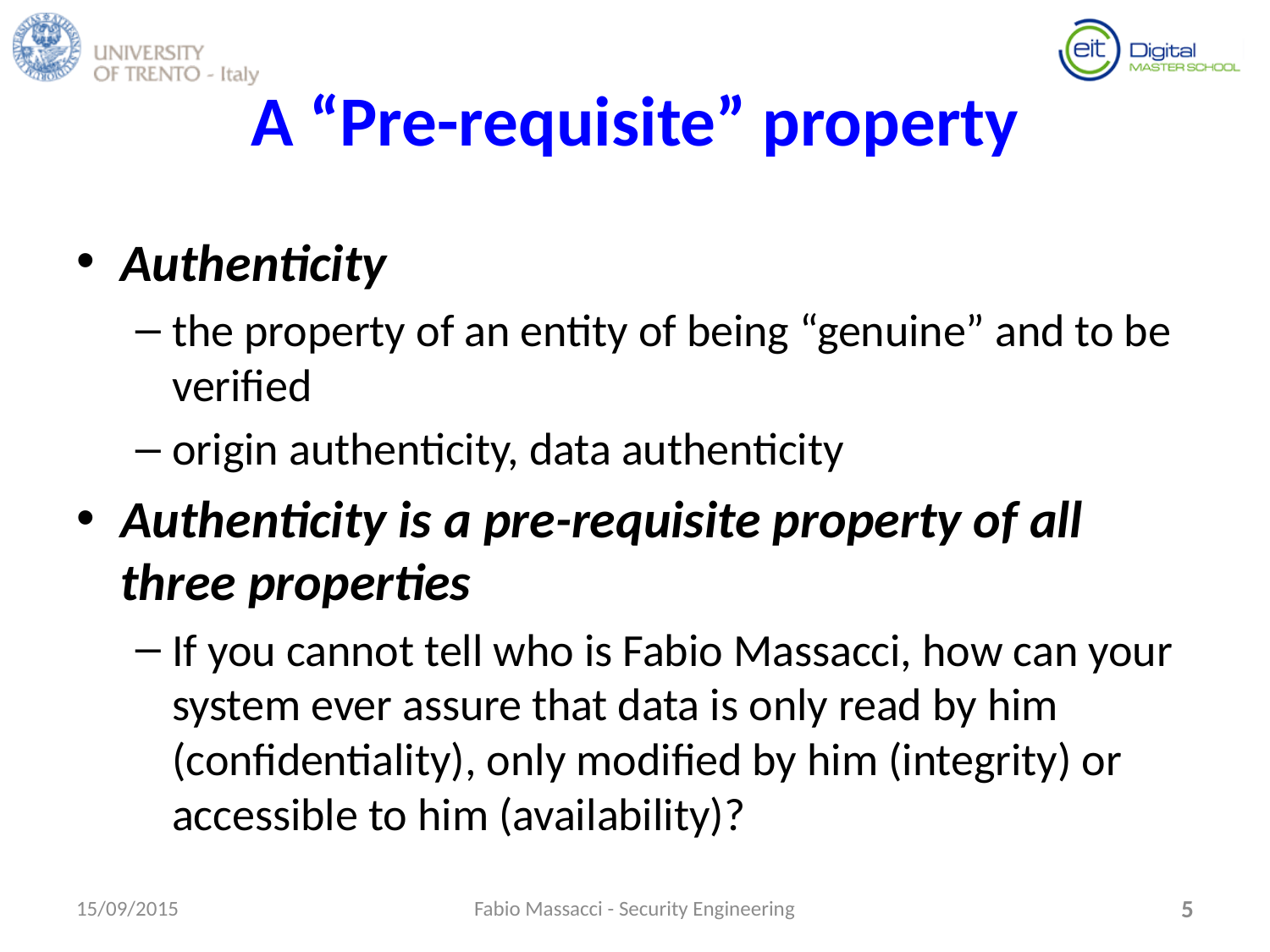

# A “Pre-requisite” property
Authenticity
the property of an entity of being “genuine” and to be verified
origin authenticity, data authenticity
Authenticity is a pre-requisite property of all three properties
If you cannot tell who is Fabio Massacci, how can your system ever assure that data is only read by him (confidentiality), only modified by him (integrity) or accessible to him (availability)?
15/09/2015
Fabio Massacci - Security Engineering
5